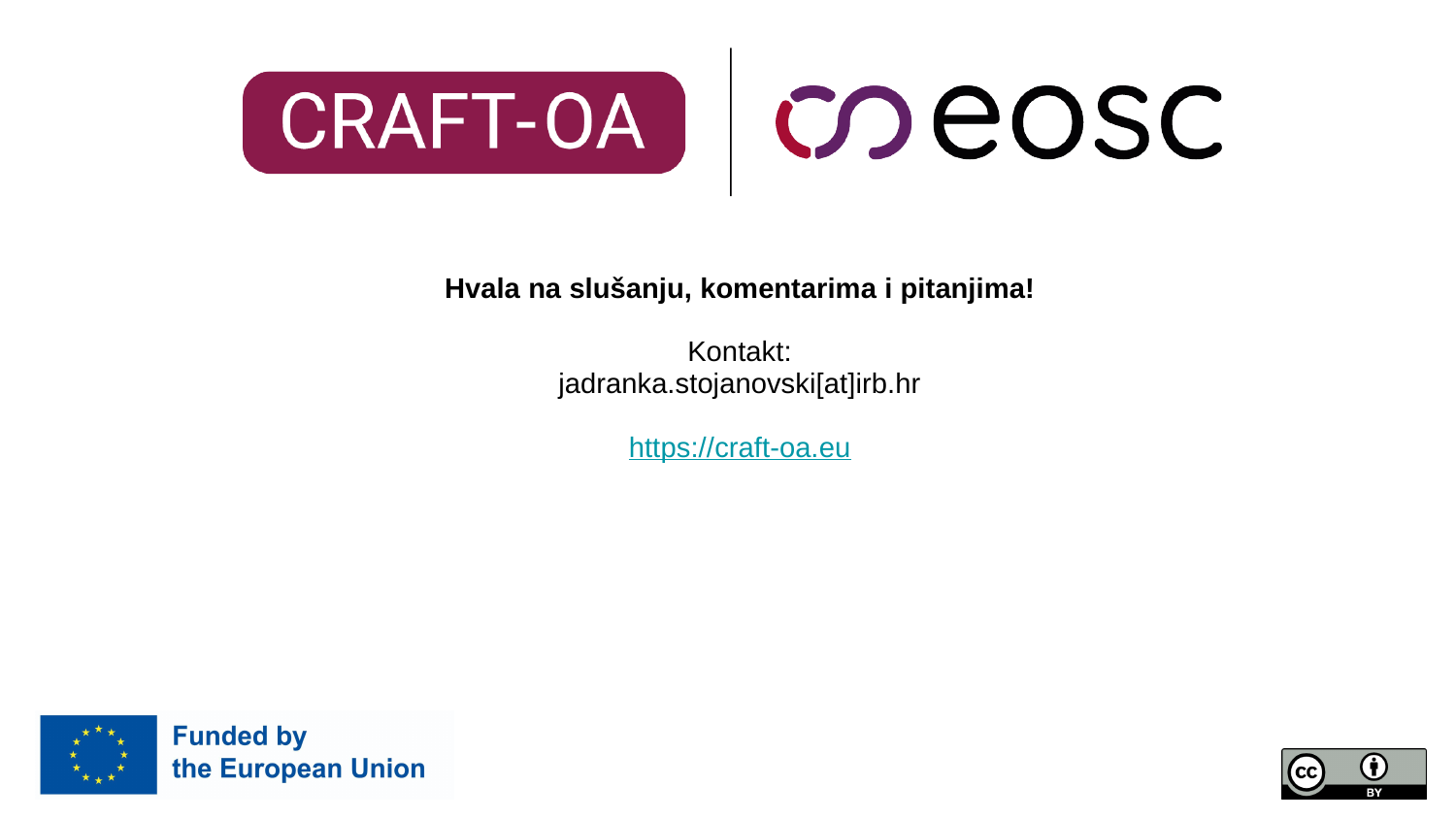

# Hvala na slušanju, komentarima i pitanjima!

Kontakt:
jadranka.stojanovski[at]irb.hr

https://craft-oa.eu